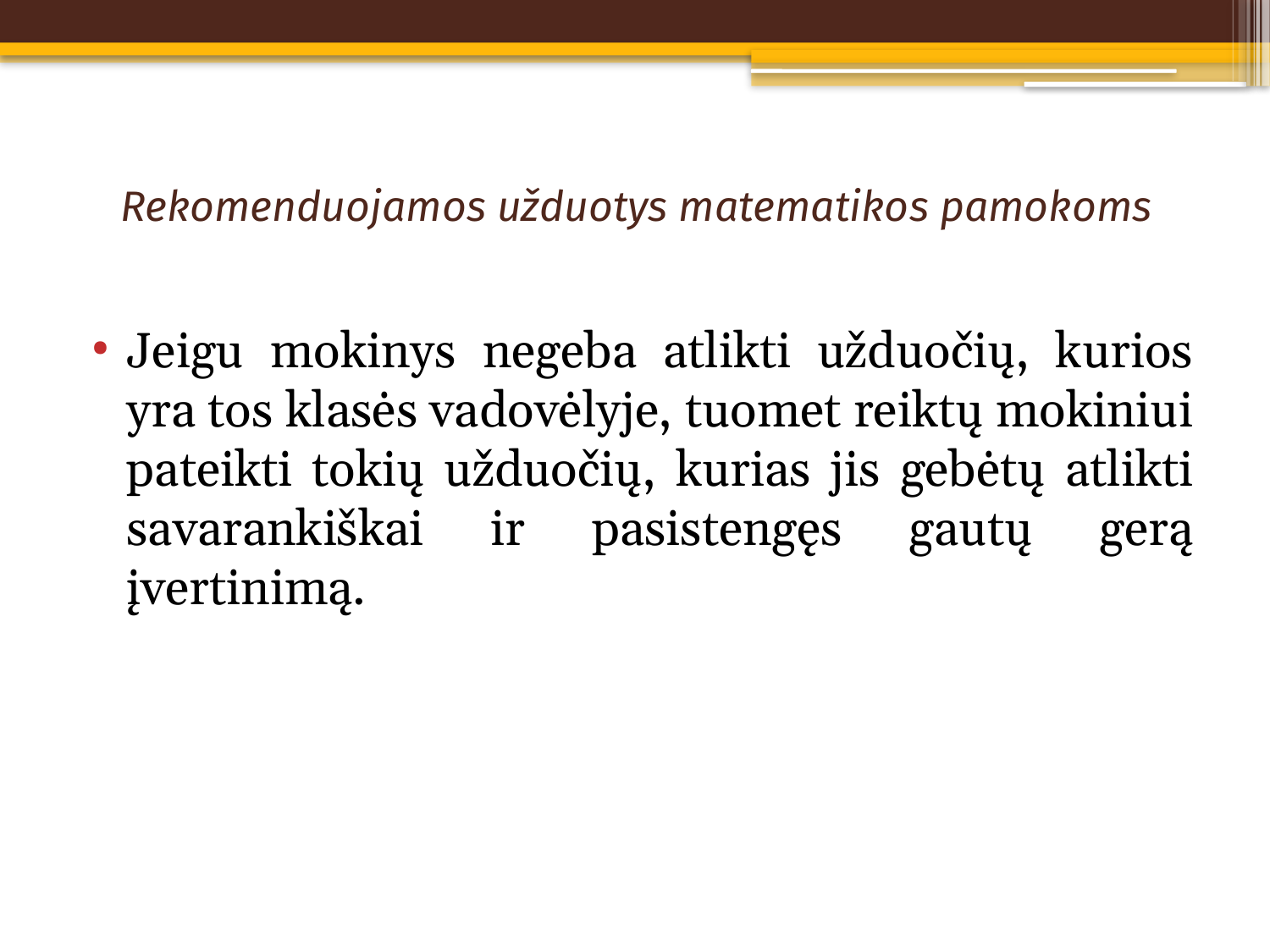

# Rekomenduojamos užduotys matematikos pamokoms
Jeigu mokinys negeba atlikti užduočių, kurios yra tos klasės vadovėlyje, tuomet reiktų mokiniui pateikti tokių užduočių, kurias jis gebėtų atlikti savarankiškai ir pasistengęs gautų gerą įvertinimą.